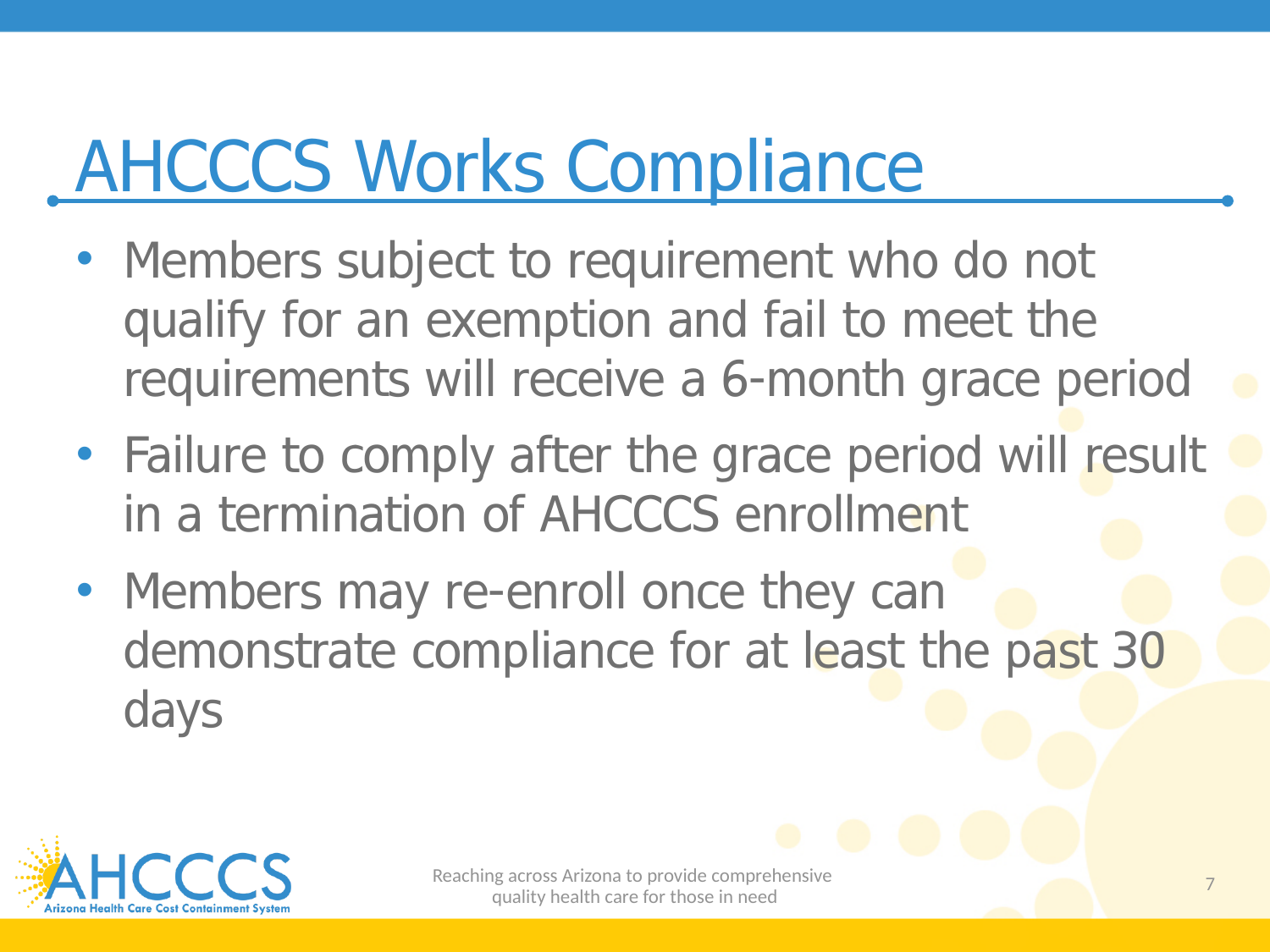

# AHCCCS Works Compliance
Members subject to requirement who do not qualify for an exemption and fail to meet the requirements will receive a 6-month grace period
Failure to comply after the grace period will result in a termination of AHCCCS enrollment
Members may re-enroll once they can demonstrate compliance for at least the past 30 days

Reaching across Arizona to provide comprehensive
quality health care for those in need
7